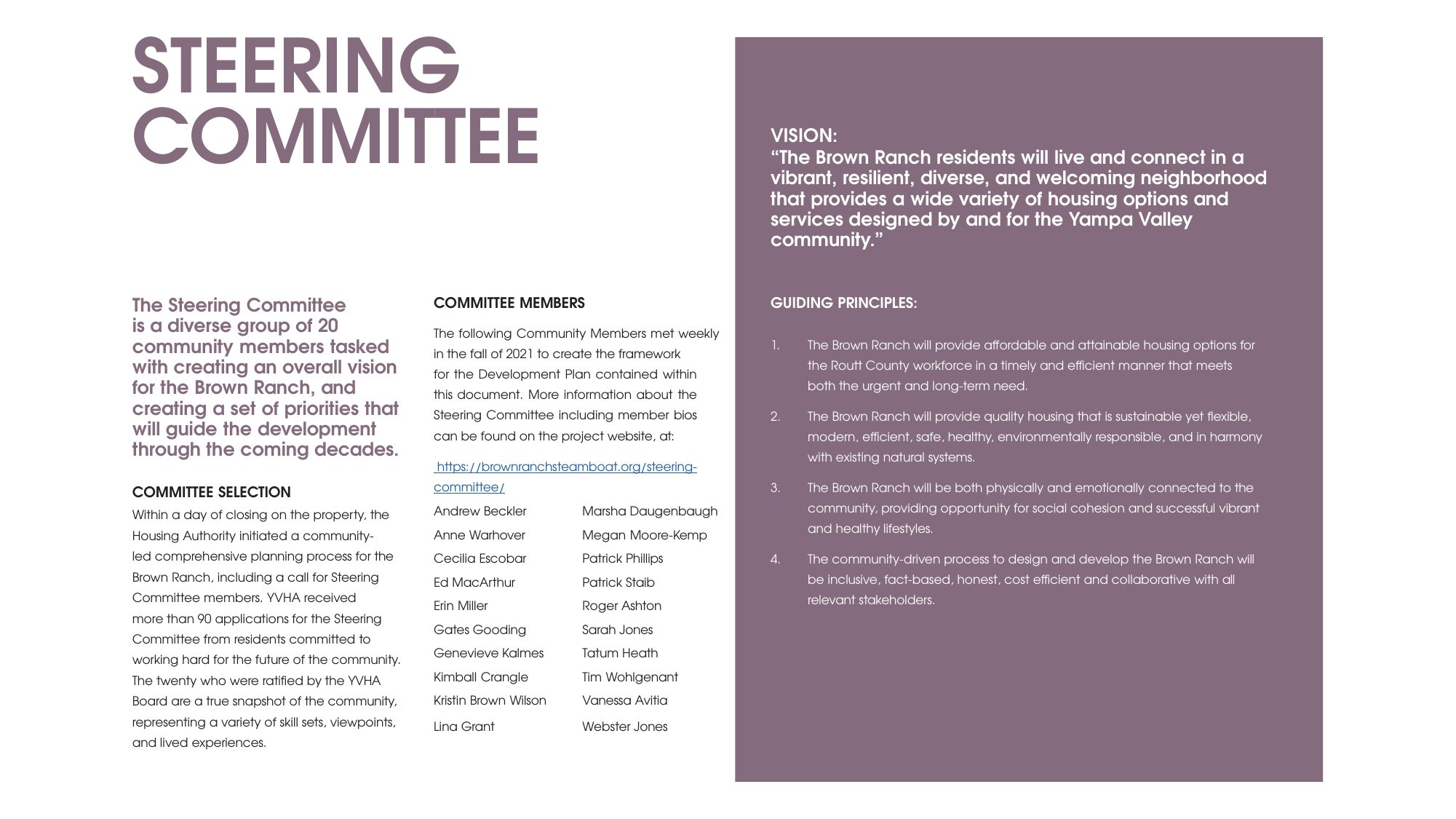

# STEERING COMMITTEE

VISION:
“The Brown Ranch residents will live and connect in a vibrant, resilient, diverse, and welcoming neighborhood that provides a wide variety of housing options and services designed by and for the Yampa Valley community.”
The Steering Committee is a diverse group of 20
community members tasked with creating an overall vision for the Brown Ranch, and creating a set of priorities that will guide the development through the coming decades.
COMMITTEE MEMBERS
The following Community Members met weekly in the fall of 2021 to create the framework
for the Development Plan contained within this document. More information about the Steering Committee including member bios can be found on the project website, at:
GUIDING PRINCIPLES:
The Brown Ranch will provide affordable and attainable housing options for the Routt County workforce in a timely and efficient manner that meets both the urgent and long-term need.
1.
The Brown Ranch will provide quality housing that is sustainable yet flexible, modern, efficient, safe, healthy, environmentally responsible, and in harmony with existing natural systems.
2.
 https://brownranchsteamboat.org/steering- committee/
The Brown Ranch will be both physically and emotionally connected to the community, providing opportunity for social cohesion and successful vibrant and healthy lifestyles.
COMMITTEE SELECTION
Within a day of closing on the property, the Housing Authority initiated a community- led comprehensive planning process for the Brown Ranch, including a call for Steering Committee members. YVHA received
more than 90 applications for the Steering Committee from residents committed to working hard for the future of the community. The twenty who were ratified by the YVHA Board are a true snapshot of the community, representing a variety of skill sets, viewpoints, and lived experiences.
3.
Andrew Beckler
Anne Warhover Cecilia Escobar Ed MacArthur Erin Miller Gates Gooding
Genevieve Kalmes Kimball Crangle Kristin Brown Wilson
Lina Grant
Marsha Daugenbaugh
Megan Moore-Kemp Patrick Phillips
Patrick Staib Roger Ashton Sarah Jones Tatum Heath Tim Wohlgenant Vanessa Avitia
Webster Jones
The community-driven process to design and develop the Brown Ranch will be inclusive, fact-based, honest, cost efficient and collaborative with all relevant stakeholders.
4.